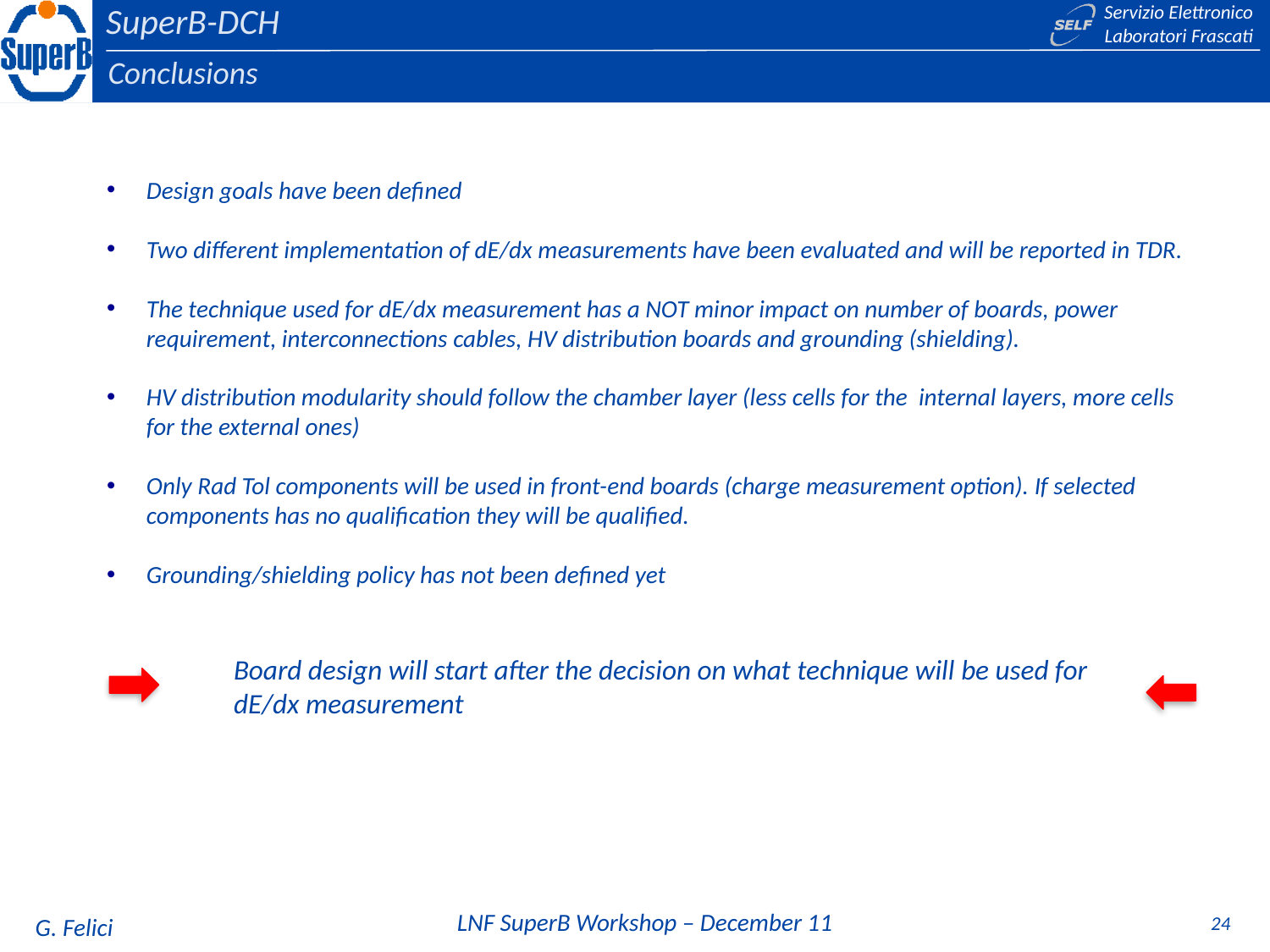

Conclusions
Design goals have been defined

Two different implementation of dE/dx measurements have been evaluated and will be reported in TDR.

The technique used for dE/dx measurement has a NOT minor impact on number of boards, power requirement, interconnections cables, HV distribution boards and grounding (shielding).

HV distribution modularity should follow the chamber layer (less cells for the  internal layers, more cells for the external ones)

Only Rad Tol components will be used in front-end boards (charge measurement option). If selected components has no qualification they will be qualified.

Grounding/shielding policy has not been defined yet

Board design will start after the decision on what technique will be used for
dE/dx measurement

24
G. Felici
LNF SuperB Workshop – December 11